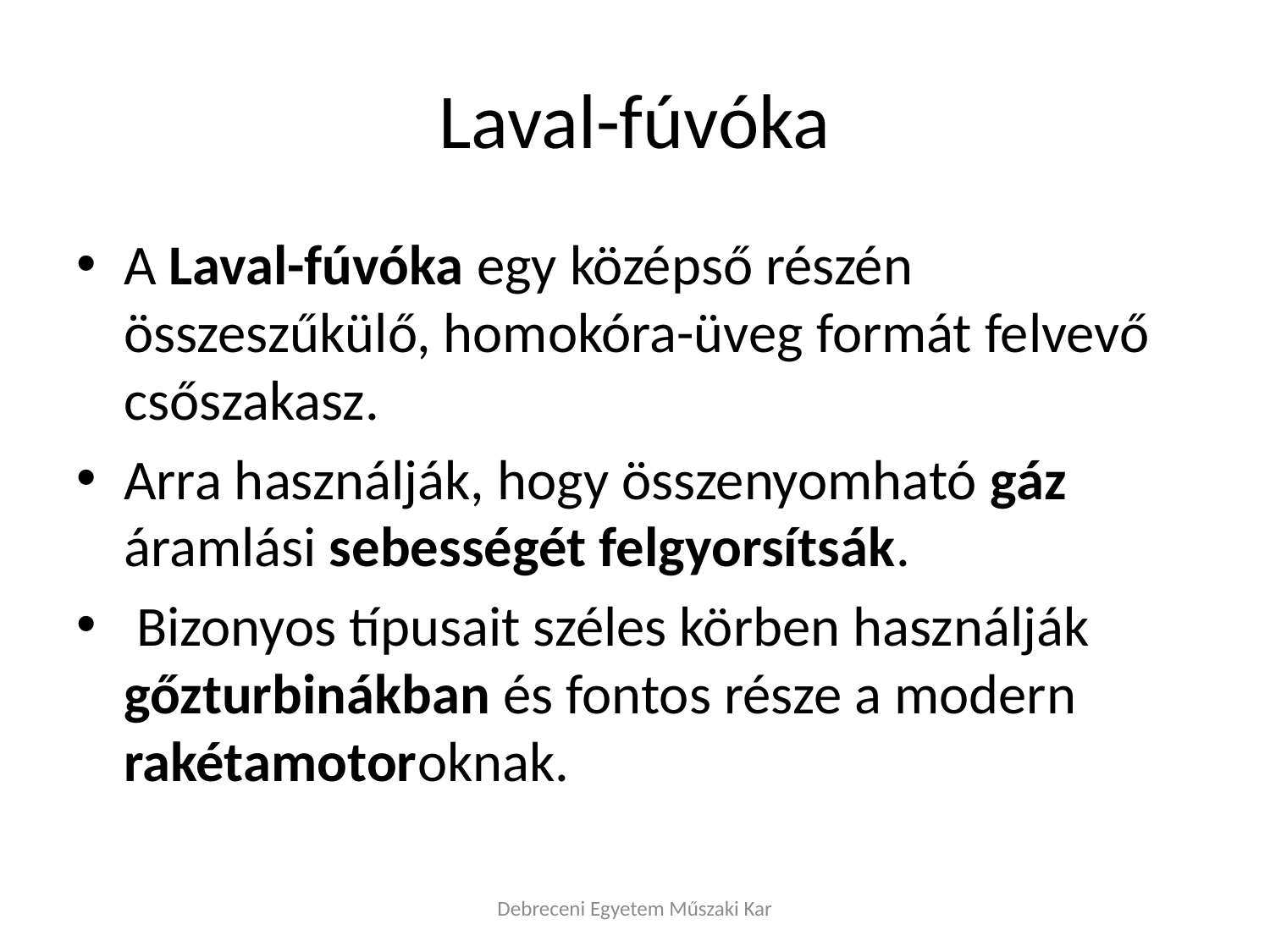

# Laval-fúvóka
A Laval-fúvóka egy középső részén összeszűkülő, homokóra-üveg formát felvevő csőszakasz.
Arra használják, hogy összenyomható gáz áramlási sebességét felgyorsítsák.
 Bizonyos típusait széles körben használják gőzturbinákban és fontos része a modern rakétamotoroknak.
Debreceni Egyetem Műszaki Kar